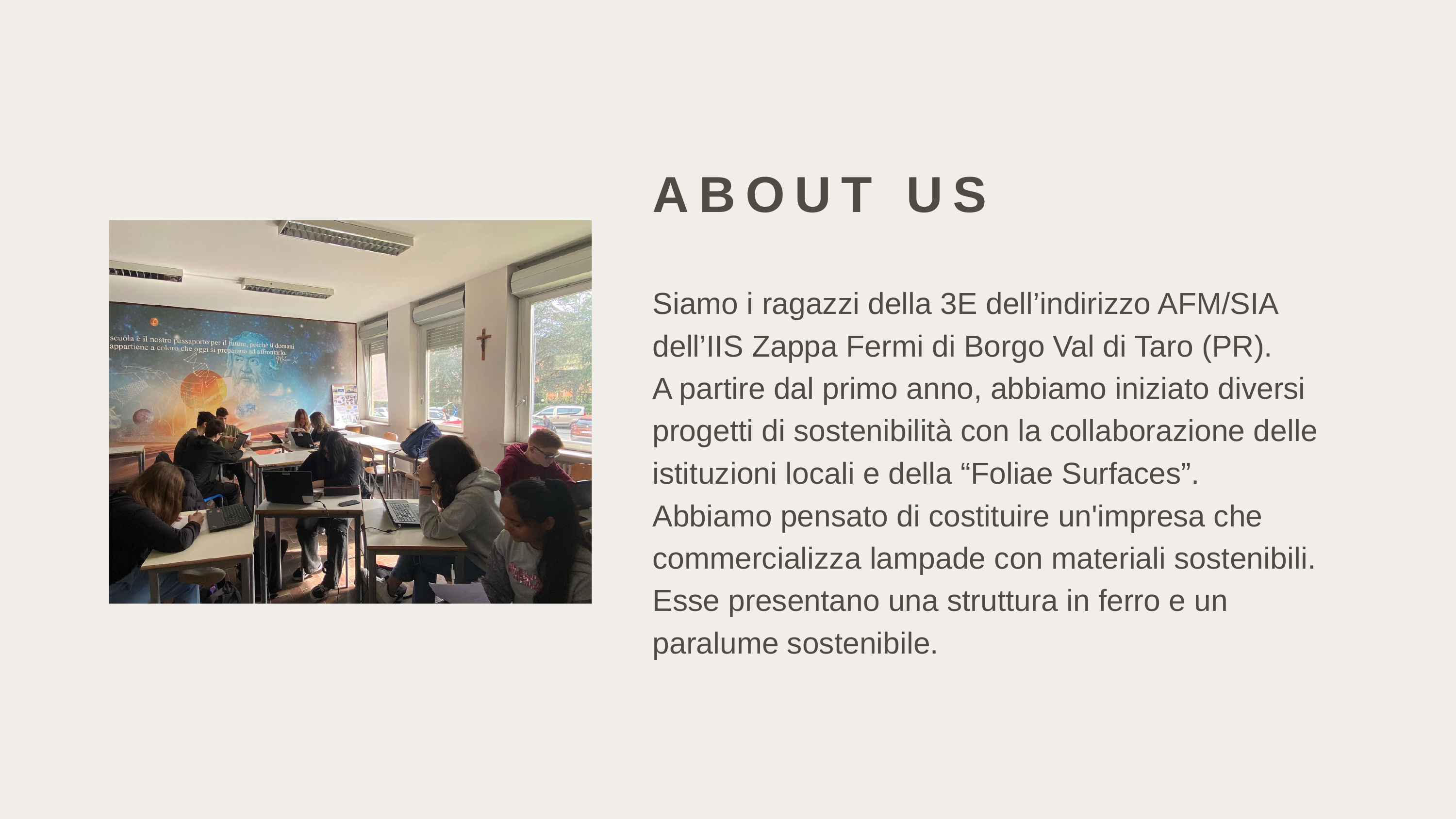

ABOUT US

Siamo i ragazzi della 3E dell’indirizzo AFM/SIA dell’IIS Zappa Fermi di Borgo Val di Taro (PR).
A partire dal primo anno, abbiamo iniziato diversi progetti di sostenibilità con la collaborazione delle istituzioni locali e della “Foliae Surfaces”.
Abbiamo pensato di costituire un'impresa che commercializza lampade con materiali sostenibili. Esse presentano una struttura in ferro e un paralume sostenibile.